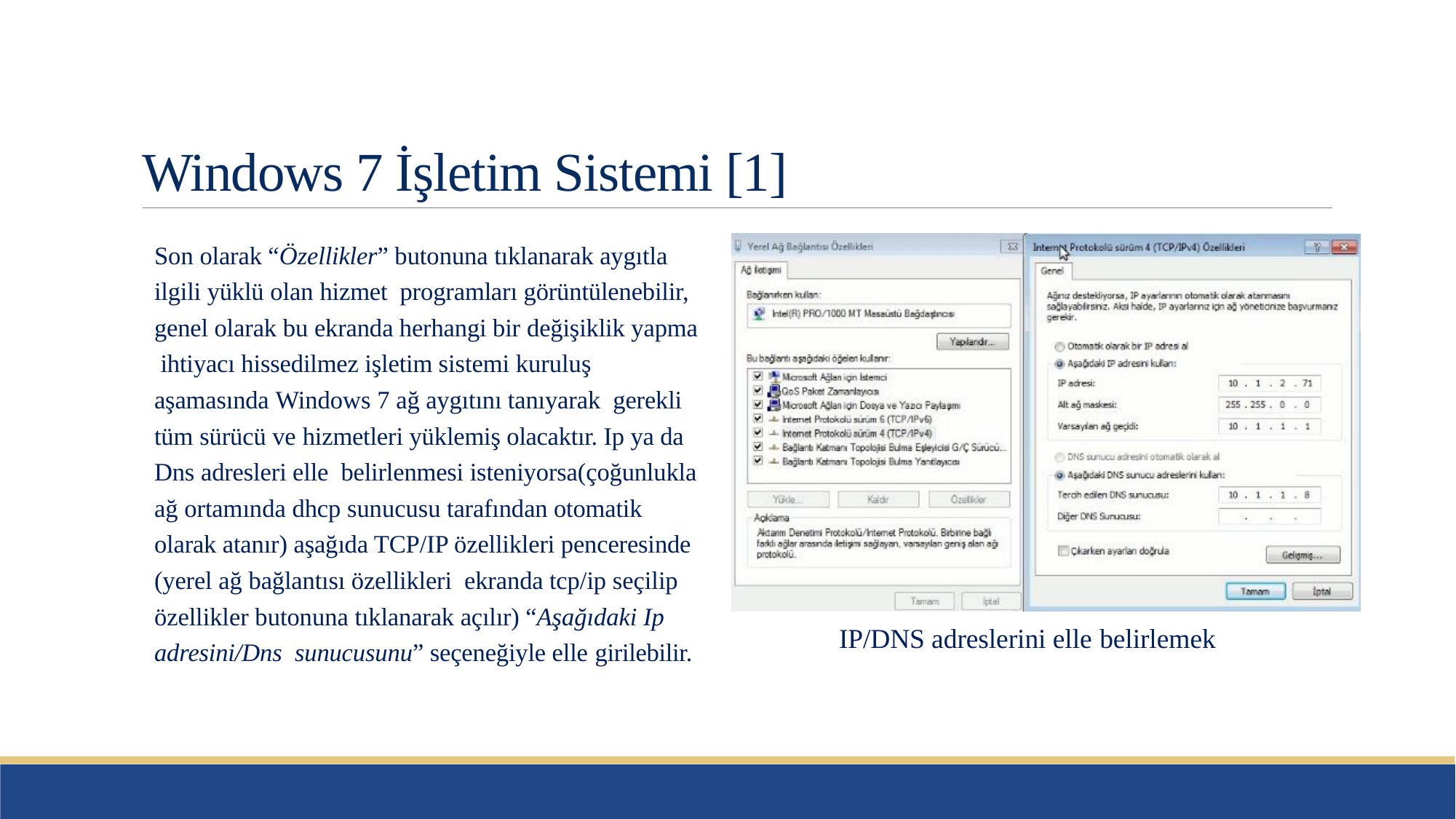

# Windows 7 İşletim Sistemi [1]
Son olarak “Özellikler” butonuna tıklanarak aygıtla ilgili yüklü olan hizmet  programları görüntülenebilir, genel olarak bu ekranda herhangi bir değişiklik yapma  ihtiyacı hissedilmez işletim sistemi kuruluş aşamasında Windows 7 ağ aygıtını tanıyarak  gerekli tüm sürücü ve hizmetleri yüklemiş olacaktır. Ip ya da Dns adresleri elle  belirlenmesi isteniyorsa(çoğunlukla ağ ortamında dhcp sunucusu tarafından otomatik  olarak atanır) aşağıda TCP/IP özellikleri penceresinde (yerel ağ bağlantısı özellikleri  ekranda tcp/ip seçilip özellikler butonuna tıklanarak açılır) “Aşağıdaki Ip adresini/Dns  sunucusunu” seçeneğiyle elle girilebilir.

IP/DNS adreslerini elle belirlemek